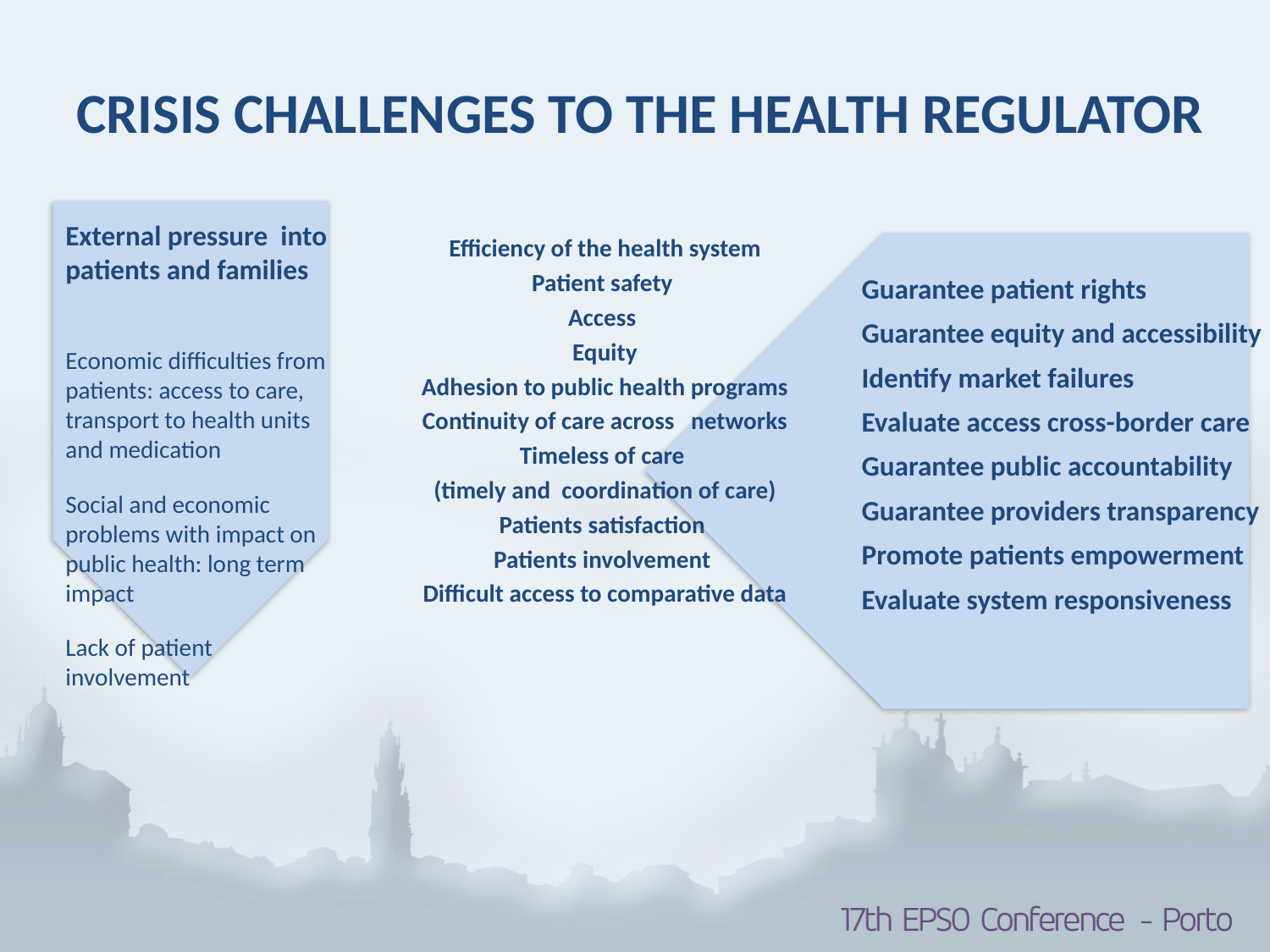

# CRISIS CHALLENGES TO THE HEALTH REGULATOR
External pressure  into patients and families
Efficiency of the health system
Patient safety
Access
Equity
Adhesion to public health programs
Continuity of care across   networks
Timeless of care
(timely and  coordination of care)
Patients satisfaction
Patients involvement
 Difficult access to comparative data

Guarantee patient rights
Guarantee equity and accessibility
Identify market failures
Evaluate access cross-border care
Guarantee public accountability
Guarantee providers transparency
Promote patients empowerment
Evaluate system responsiveness

Economic difficulties from patients: access to care, transport to health units and medication

Social and economic problems with impact on public health: long term impact

Lack of patient involvement